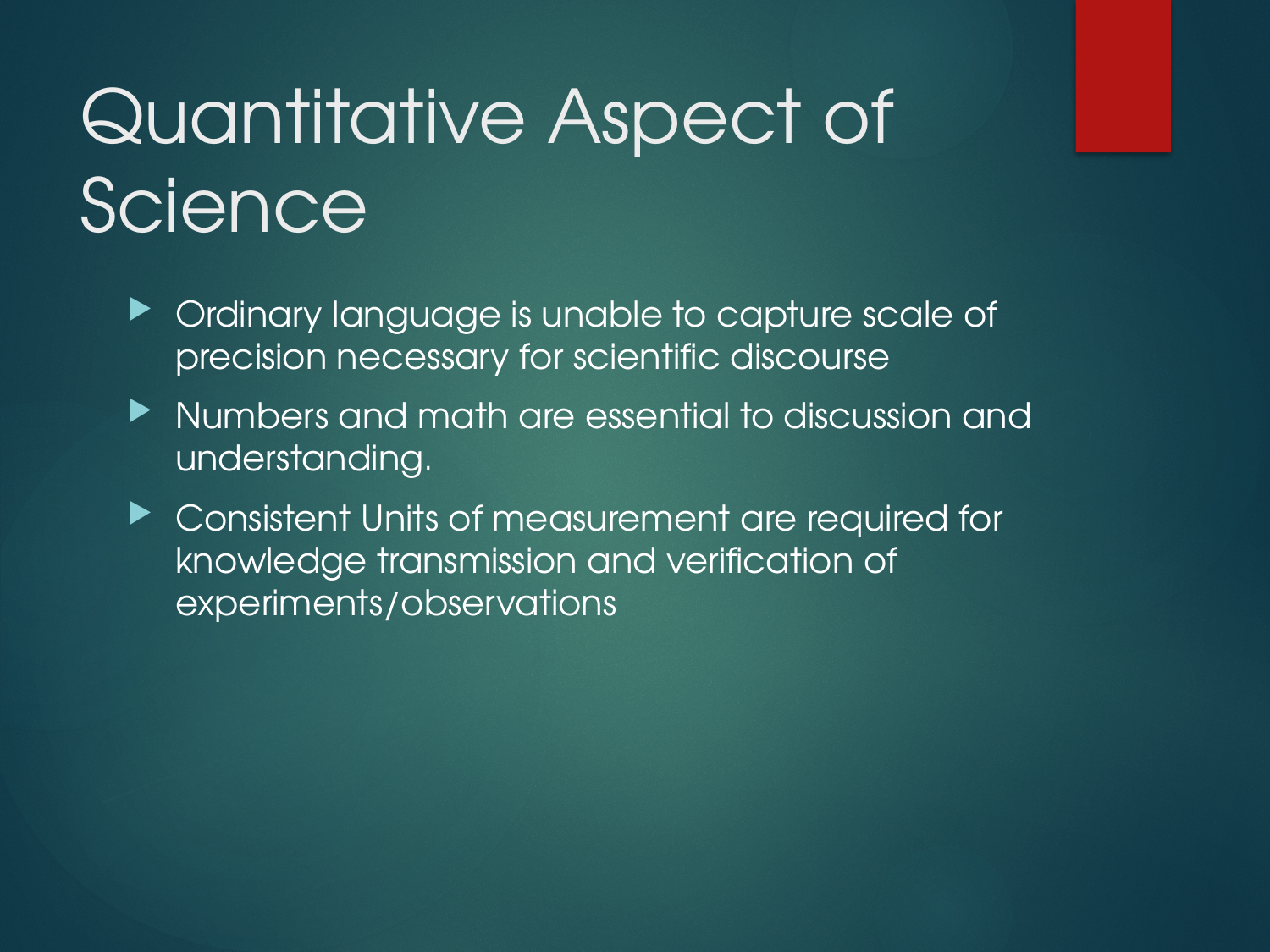

# Quantitative Aspect of Science
Ordinary language is unable to capture scale of precision necessary for scientific discourse
Numbers and math are essential to discussion and understanding.
Consistent Units of measurement are required for knowledge transmission and verification of experiments/observations